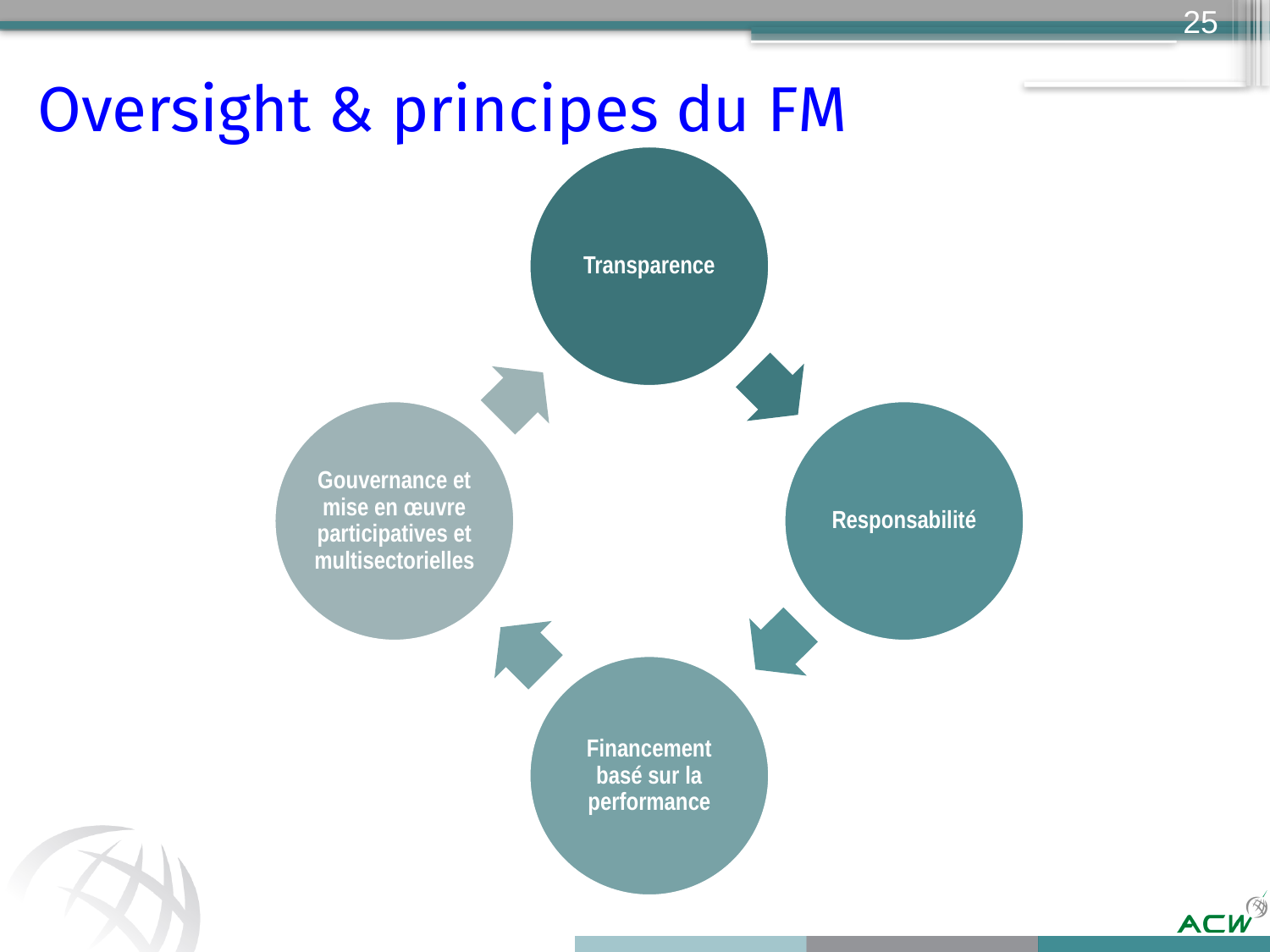

25
# Oversight & principes du FM
Transparence

Responsabilité

Financement basé sur la performance

Gouvernance et mise en œuvre participatives et multisectorielles